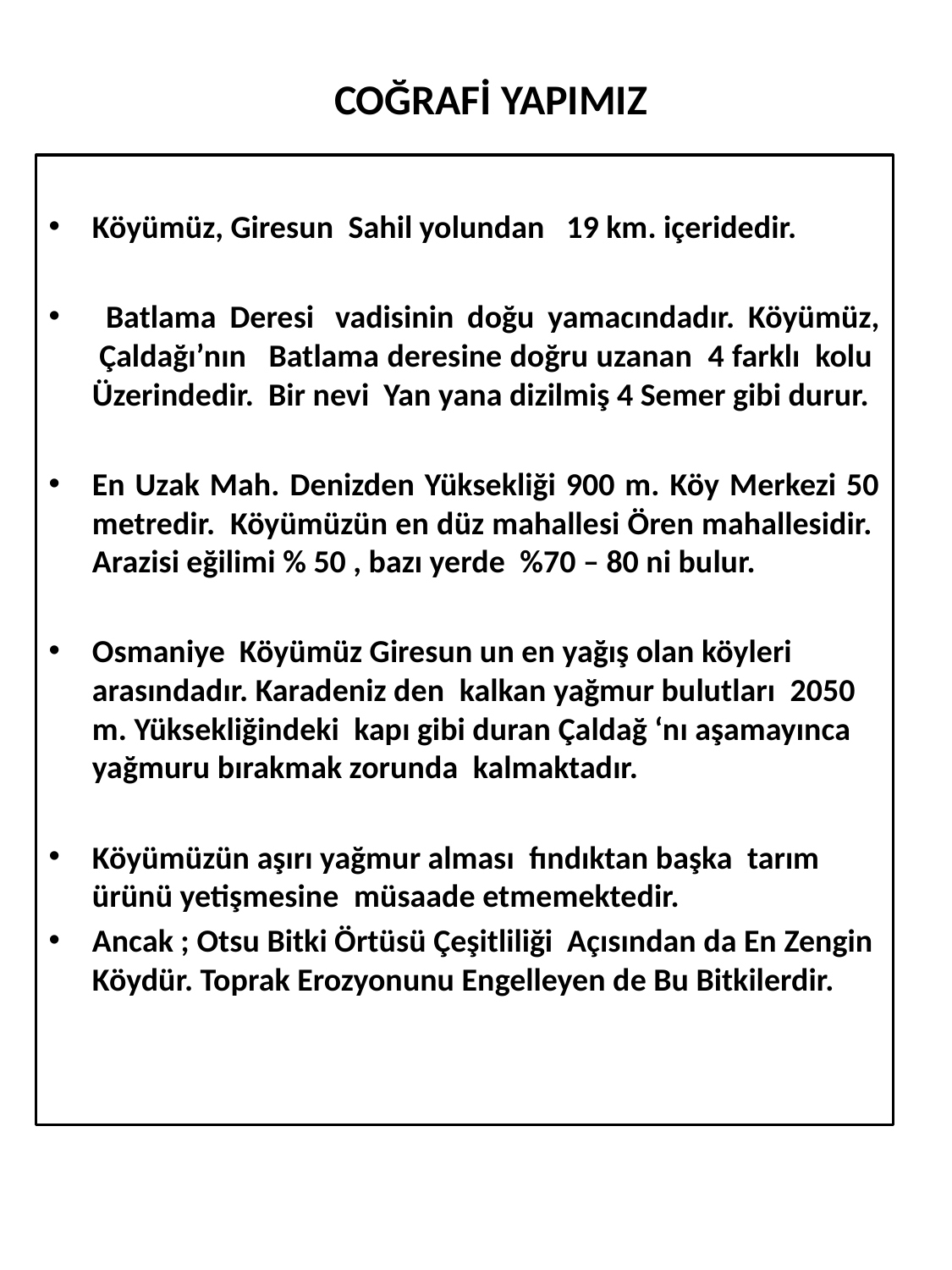

# COĞRAFİ YAPIMIZ

Köyümüz, Giresun  Sahil yolundan   19 km. içeridedir.

 Batlama Deresi  vadisinin doğu yamacındadır. Köyümüz,  Çaldağı’nın   Batlama deresine doğru uzanan  4 farklı  kolu  Üzerindedir.  Bir nevi  Yan yana dizilmiş 4 Semer gibi durur.

En Uzak Mah. Denizden Yüksekliği 900 m. Köy Merkezi 50 metredir.  Köyümüzün en düz mahallesi Ören mahallesidir.  Arazisi eğilimi % 50 , bazı yerde  %70 – 80 ni bulur.

Osmaniye  Köyümüz Giresun un en yağış olan köyleri arasındadır. Karadeniz den  kalkan yağmur bulutları  2050 m. Yüksekliğindeki  kapı gibi duran Çaldağ ‘nı aşamayınca  yağmuru bırakmak zorunda  kalmaktadır.

Köyümüzün aşırı yağmur alması  fındıktan başka  tarım ürünü yetişmesine  müsaade etmemektedir.
Ancak ; Otsu Bitki Örtüsü Çeşitliliği  Açısından da En Zengin Köydür. Toprak Erozyonunu Engelleyen de Bu Bitkilerdir.